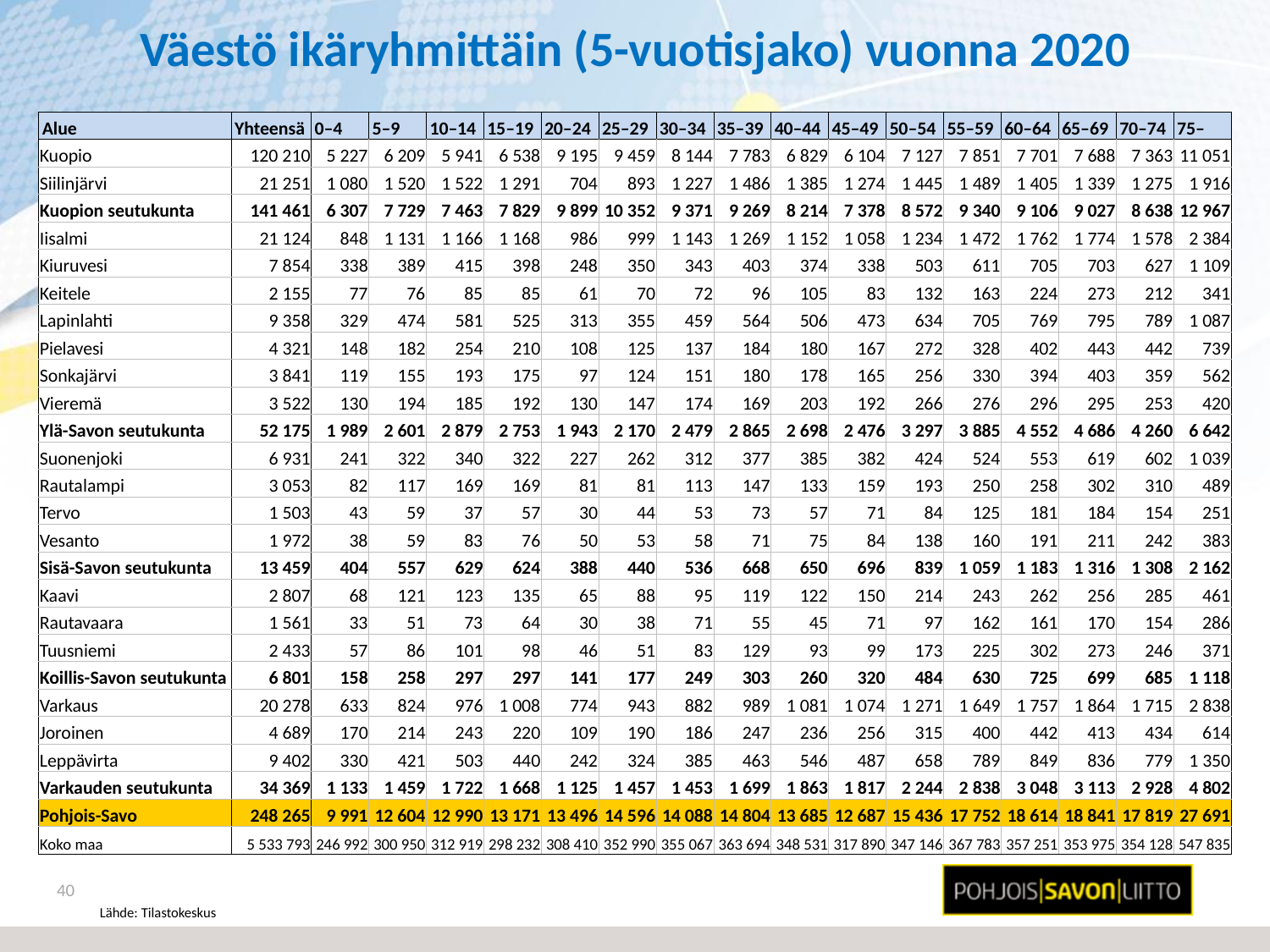

# Väestö ikäryhmittäin (5-vuotisjako) vuonna 2020
| Alue | Yhteensä | 0–4 | 5–9 | 10–14 | 15–19 | 20–24 | 25–29 | 30–34 | 35–39 | 40–44 | 45–49 | 50–54 | 55–59 | 60–64 | 65–69 | 70–74 | 75– |
| --- | --- | --- | --- | --- | --- | --- | --- | --- | --- | --- | --- | --- | --- | --- | --- | --- | --- |
| Kuopio | 120 210 | 5 227 | 6 209 | 5 941 | 6 538 | 9 195 | 9 459 | 8 144 | 7 783 | 6 829 | 6 104 | 7 127 | 7 851 | 7 701 | 7 688 | 7 363 | 11 051 |
| Siilinjärvi | 21 251 | 1 080 | 1 520 | 1 522 | 1 291 | 704 | 893 | 1 227 | 1 486 | 1 385 | 1 274 | 1 445 | 1 489 | 1 405 | 1 339 | 1 275 | 1 916 |
| Kuopion seutukunta | 141 461 | 6 307 | 7 729 | 7 463 | 7 829 | 9 899 | 10 352 | 9 371 | 9 269 | 8 214 | 7 378 | 8 572 | 9 340 | 9 106 | 9 027 | 8 638 | 12 967 |
| Iisalmi | 21 124 | 848 | 1 131 | 1 166 | 1 168 | 986 | 999 | 1 143 | 1 269 | 1 152 | 1 058 | 1 234 | 1 472 | 1 762 | 1 774 | 1 578 | 2 384 |
| Kiuruvesi | 7 854 | 338 | 389 | 415 | 398 | 248 | 350 | 343 | 403 | 374 | 338 | 503 | 611 | 705 | 703 | 627 | 1 109 |
| Keitele | 2 155 | 77 | 76 | 85 | 85 | 61 | 70 | 72 | 96 | 105 | 83 | 132 | 163 | 224 | 273 | 212 | 341 |
| Lapinlahti | 9 358 | 329 | 474 | 581 | 525 | 313 | 355 | 459 | 564 | 506 | 473 | 634 | 705 | 769 | 795 | 789 | 1 087 |
| Pielavesi | 4 321 | 148 | 182 | 254 | 210 | 108 | 125 | 137 | 184 | 180 | 167 | 272 | 328 | 402 | 443 | 442 | 739 |
| Sonkajärvi | 3 841 | 119 | 155 | 193 | 175 | 97 | 124 | 151 | 180 | 178 | 165 | 256 | 330 | 394 | 403 | 359 | 562 |
| Vieremä | 3 522 | 130 | 194 | 185 | 192 | 130 | 147 | 174 | 169 | 203 | 192 | 266 | 276 | 296 | 295 | 253 | 420 |
| Ylä-Savon seutukunta | 52 175 | 1 989 | 2 601 | 2 879 | 2 753 | 1 943 | 2 170 | 2 479 | 2 865 | 2 698 | 2 476 | 3 297 | 3 885 | 4 552 | 4 686 | 4 260 | 6 642 |
| Suonenjoki | 6 931 | 241 | 322 | 340 | 322 | 227 | 262 | 312 | 377 | 385 | 382 | 424 | 524 | 553 | 619 | 602 | 1 039 |
| Rautalampi | 3 053 | 82 | 117 | 169 | 169 | 81 | 81 | 113 | 147 | 133 | 159 | 193 | 250 | 258 | 302 | 310 | 489 |
| Tervo | 1 503 | 43 | 59 | 37 | 57 | 30 | 44 | 53 | 73 | 57 | 71 | 84 | 125 | 181 | 184 | 154 | 251 |
| Vesanto | 1 972 | 38 | 59 | 83 | 76 | 50 | 53 | 58 | 71 | 75 | 84 | 138 | 160 | 191 | 211 | 242 | 383 |
| Sisä-Savon seutukunta | 13 459 | 404 | 557 | 629 | 624 | 388 | 440 | 536 | 668 | 650 | 696 | 839 | 1 059 | 1 183 | 1 316 | 1 308 | 2 162 |
| Kaavi | 2 807 | 68 | 121 | 123 | 135 | 65 | 88 | 95 | 119 | 122 | 150 | 214 | 243 | 262 | 256 | 285 | 461 |
| Rautavaara | 1 561 | 33 | 51 | 73 | 64 | 30 | 38 | 71 | 55 | 45 | 71 | 97 | 162 | 161 | 170 | 154 | 286 |
| Tuusniemi | 2 433 | 57 | 86 | 101 | 98 | 46 | 51 | 83 | 129 | 93 | 99 | 173 | 225 | 302 | 273 | 246 | 371 |
| Koillis-Savon seutukunta | 6 801 | 158 | 258 | 297 | 297 | 141 | 177 | 249 | 303 | 260 | 320 | 484 | 630 | 725 | 699 | 685 | 1 118 |
| Varkaus | 20 278 | 633 | 824 | 976 | 1 008 | 774 | 943 | 882 | 989 | 1 081 | 1 074 | 1 271 | 1 649 | 1 757 | 1 864 | 1 715 | 2 838 |
| Joroinen | 4 689 | 170 | 214 | 243 | 220 | 109 | 190 | 186 | 247 | 236 | 256 | 315 | 400 | 442 | 413 | 434 | 614 |
| Leppävirta | 9 402 | 330 | 421 | 503 | 440 | 242 | 324 | 385 | 463 | 546 | 487 | 658 | 789 | 849 | 836 | 779 | 1 350 |
| Varkauden seutukunta | 34 369 | 1 133 | 1 459 | 1 722 | 1 668 | 1 125 | 1 457 | 1 453 | 1 699 | 1 863 | 1 817 | 2 244 | 2 838 | 3 048 | 3 113 | 2 928 | 4 802 |
| Pohjois-Savo | 248 265 | 9 991 | 12 604 | 12 990 | 13 171 | 13 496 | 14 596 | 14 088 | 14 804 | 13 685 | 12 687 | 15 436 | 17 752 | 18 614 | 18 841 | 17 819 | 27 691 |
| Koko maa | 5 533 793 | 246 992 | 300 950 | 312 919 | 298 232 | 308 410 | 352 990 | 355 067 | 363 694 | 348 531 | 317 890 | 347 146 | 367 783 | 357 251 | 353 975 | 354 128 | 547 835 |
40
Lähde: Tilastokeskus